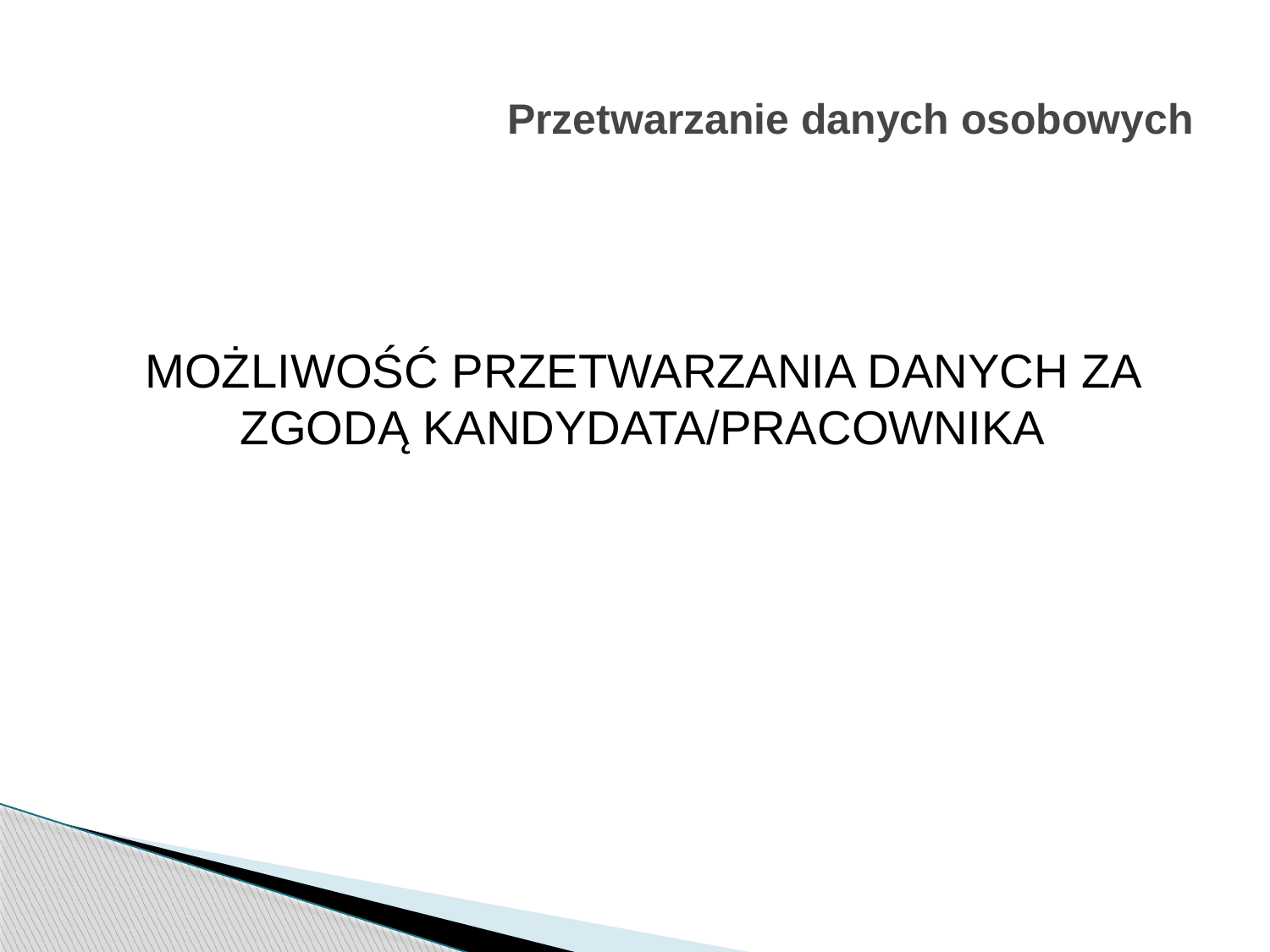

# Przetwarzanie danych osobowych

MOŻLIWOŚĆ PRZETWARZANIA DANYCH ZA ZGODĄ KANDYDATA/PRACOWNIKA